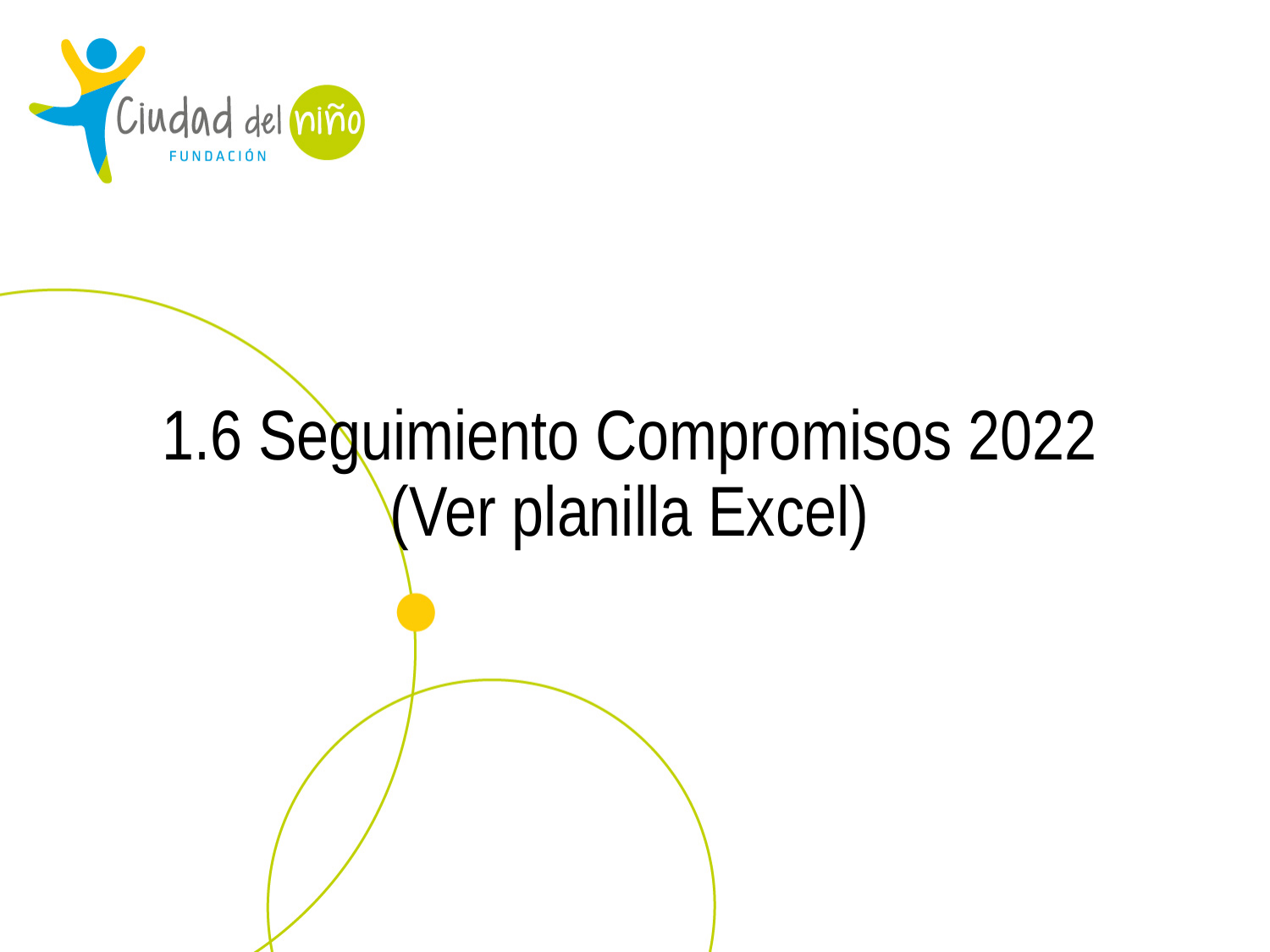

# 1.6 Seguimiento Compromisos 2022 (Ver planilla Excel)